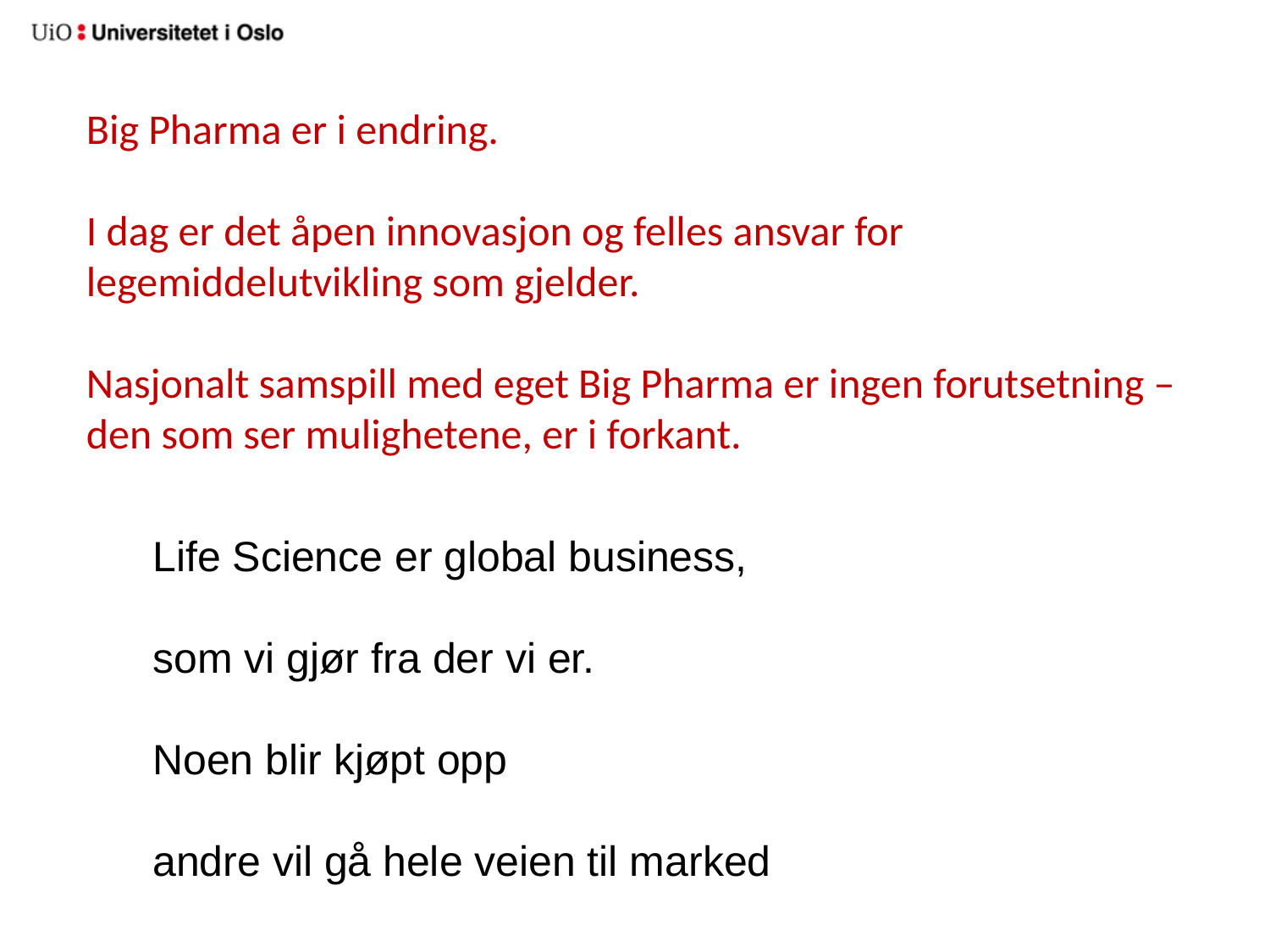

Big Pharma er i endring.

I dag er det åpen innovasjon og felles ansvar for
legemiddelutvikling som gjelder.

Nasjonalt samspill med eget Big Pharma er ingen forutsetning –
den som ser mulighetene, er i forkant.
Life Science er global business,

som vi gjør fra der vi er.

Noen blir kjøpt opp

andre vil gå hele veien til marked